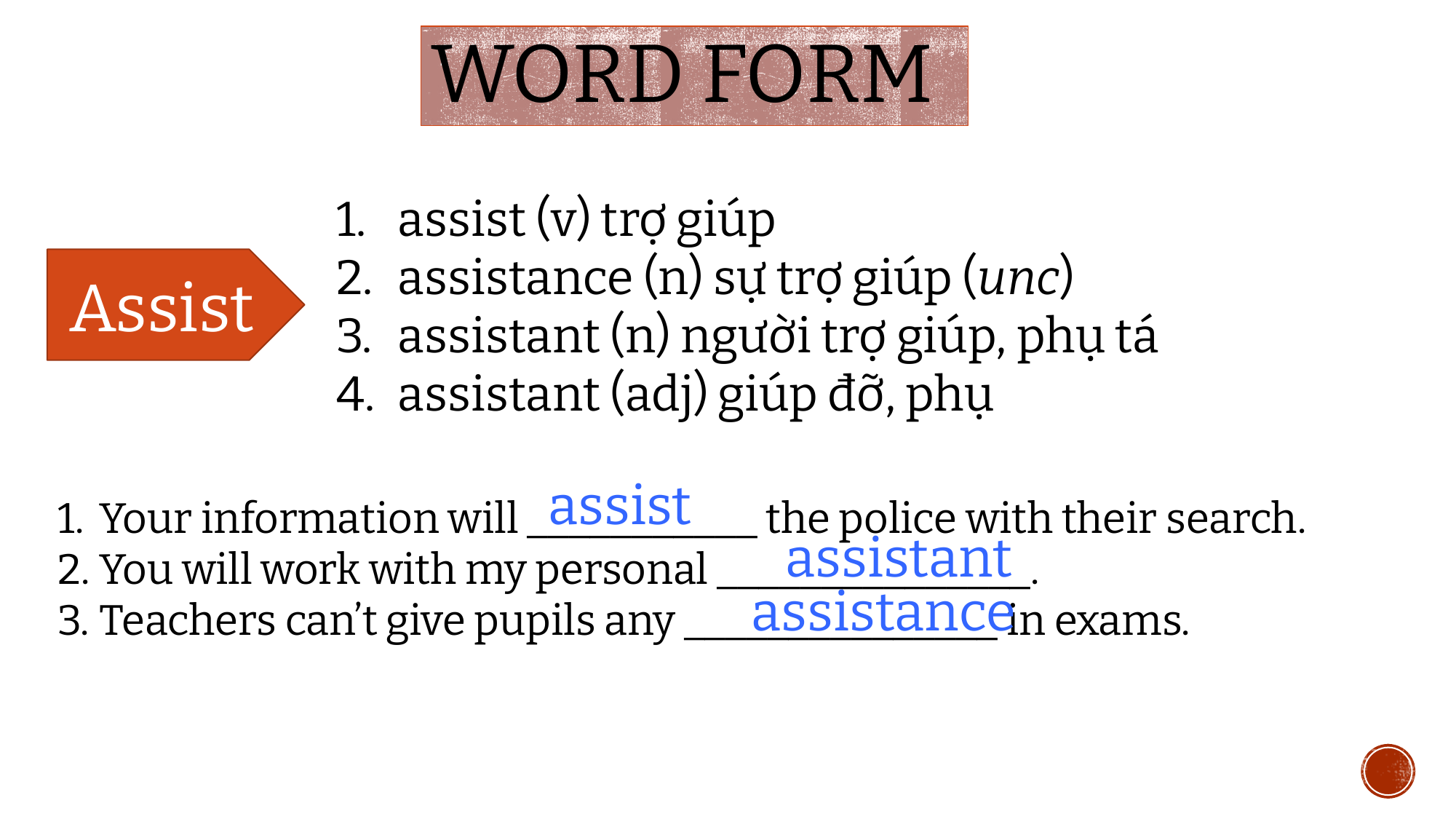

Word form
assist (v) trợ giúp
assistance (n) sự trợ giúp (unc)
assistant (n) người trợ giúp, phụ tá
assistant (adj) giúp đỡ, phụ
Assist
assist
Your information will ___________ the police with their search.
You will work with my personal _______________.
Teachers can’t give pupils any _______________ in exams.

assistant
assistance